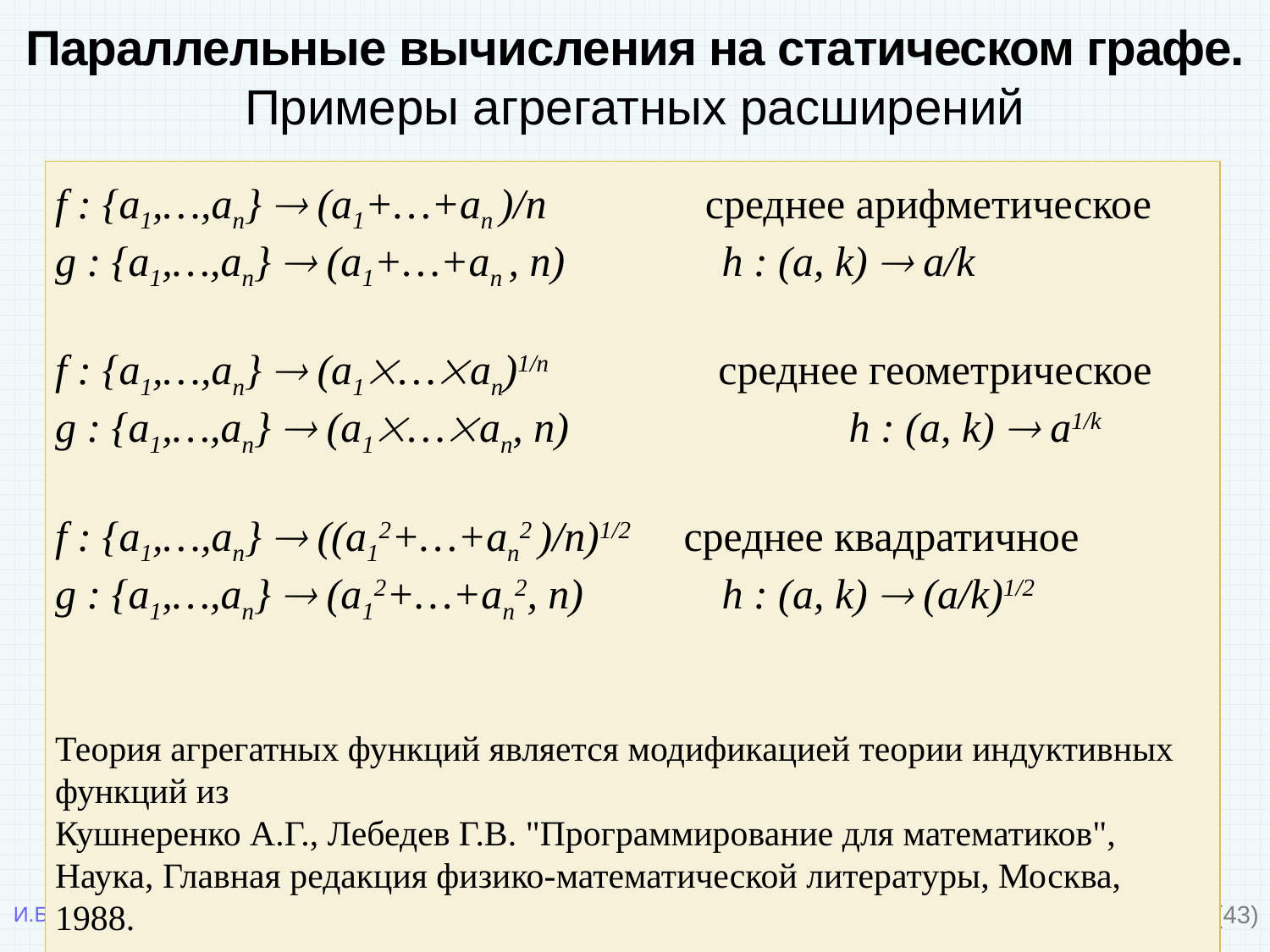

Параллельные вычисления на статическом графе.
Примеры агрегатных расширений
f : {a1,…,an} → (a1+…+an )/n               среднее арифметическое
g : {a1,…,an} → (a1+…+an , n)	   h : (a, k) → a/k
f : {a1,…,an} → (a1×…×an)1/n                среднее геометрическое
g : {a1,…,an} → (a1×…×an, n)	               h : (a, k) → a1/k
f : {a1,…,an} → ((a12+…+an2 )/n)1/2     среднее квадратичное
g : {a1,…,an} → (a12+…+an2, n)	   h : (a, k) → (a/k)1/2

Теория агрегатных функций является модификацией теории индуктивных функций из
Кушнеренко А.Г., Лебедев Г.В. "Программирование для математиков", Наука, Главная редакция физико-математической литературы, Москва, 1988.
20
(43)
И.Б.Бурдонов, А.С.Косачев. ИСП РАН. Исследование ориентированного графа коллективом неподвижных автоматов